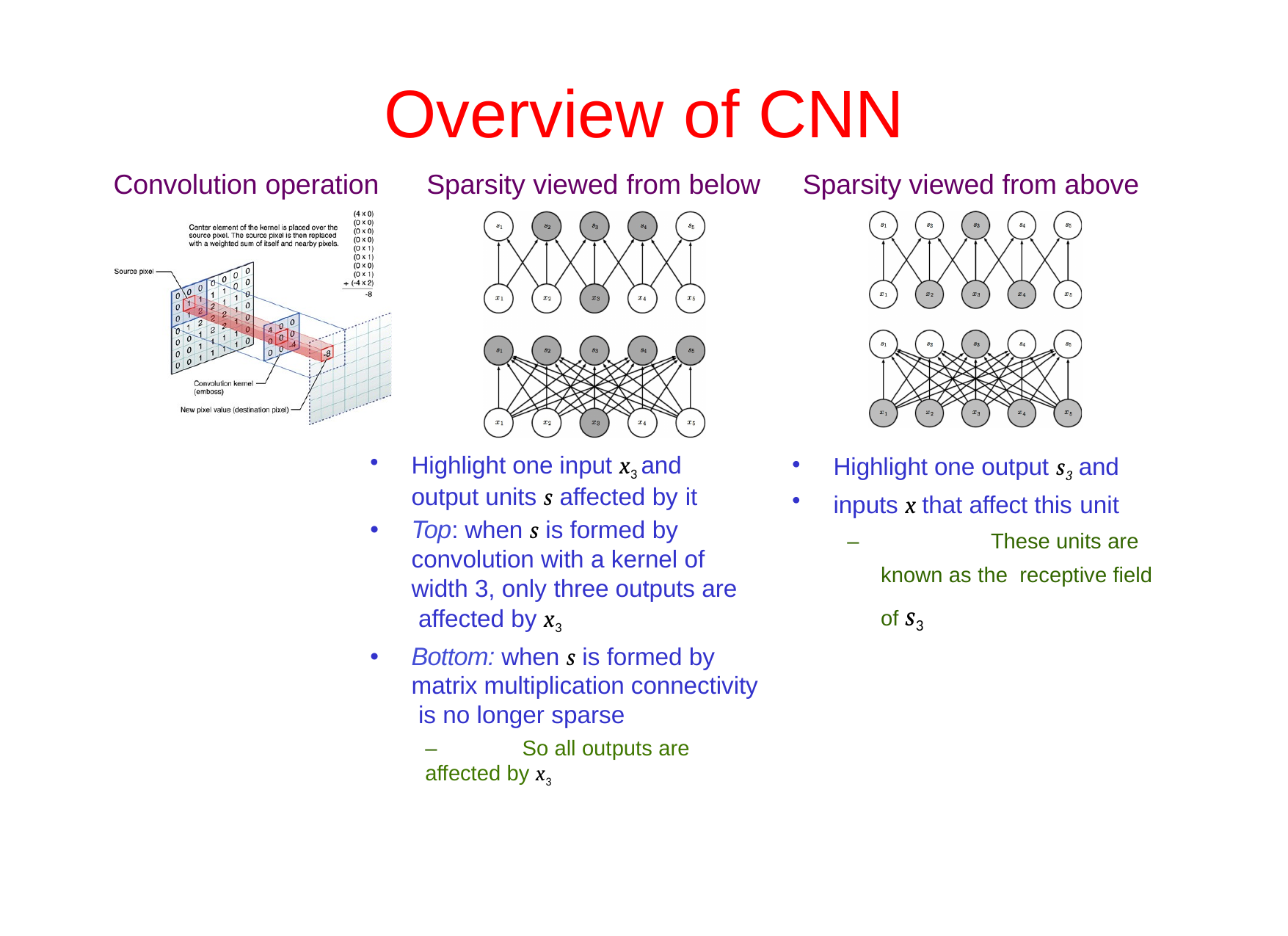

# Overview of CNN
Convolution operation	Sparsity viewed from below	Sparsity viewed from above

Highlight one output s3 and
inputs x that affect this unit
–		These units are known as the  receptive field of s3
Highlight one input x3 and  output units s affected by it
Top: when s is formed by  convolution with a kernel of  width 3, only three outputs are  affected by x3
Bottom: when s is formed by  matrix multiplication connectivity  is no longer sparse
–	So all outputs are affected by x3